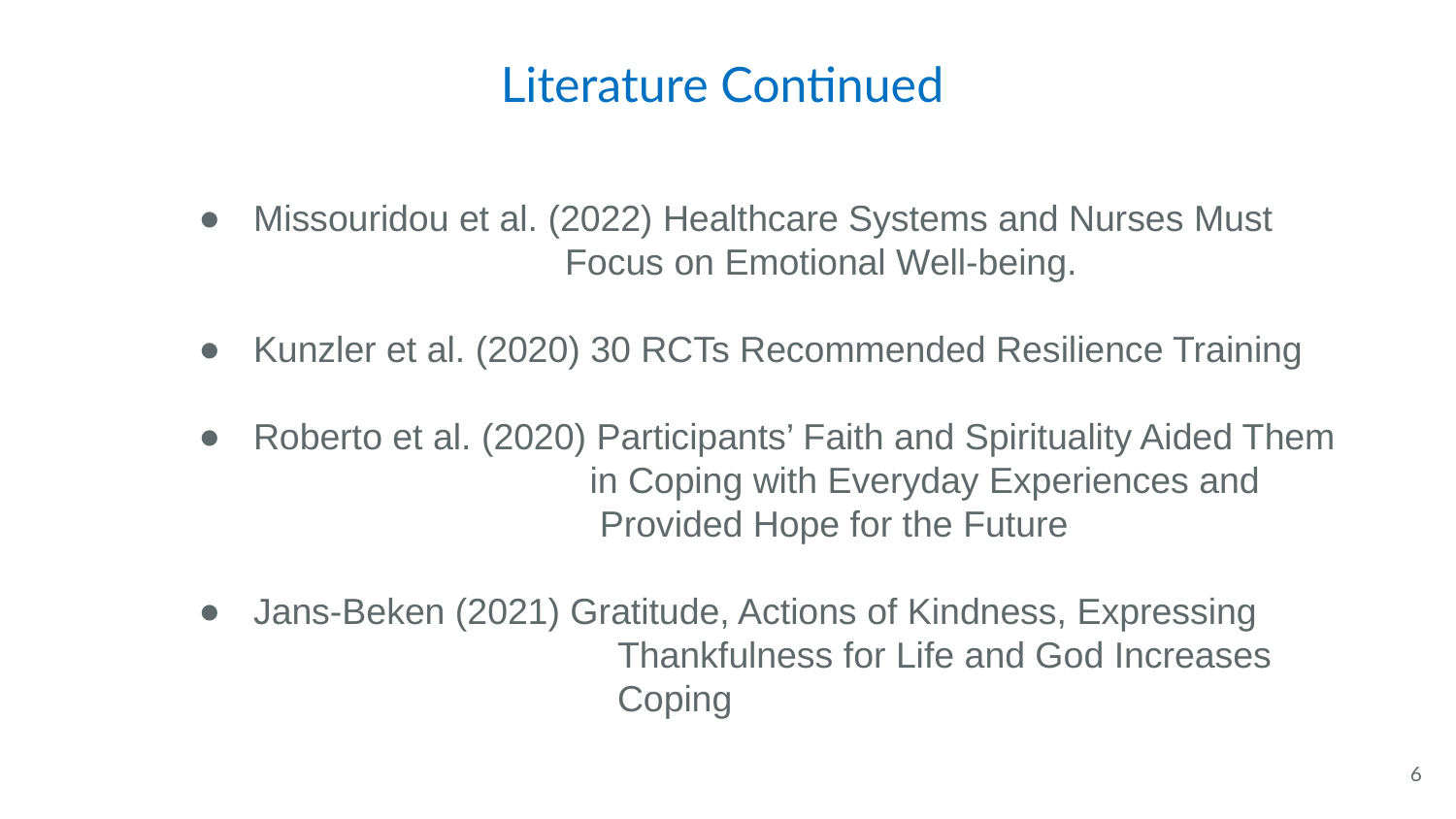

Literature Continued
Missouridou et al. (2022) Healthcare Systems and Nurses Must
  Focus on Emotional Well-being.

Kunzler et al. (2020) 30 RCTs Recommended Resilience Training

Roberto et al. (2020) Participants’ Faith and Spirituality Aided Them
                                 in Coping with Everyday Experiences and
                                  Provided Hope for the Future

Jans-Beken (2021) Gratitude, Actions of Kindness, Expressing
Thankfulness for Life and God Increases Coping
6